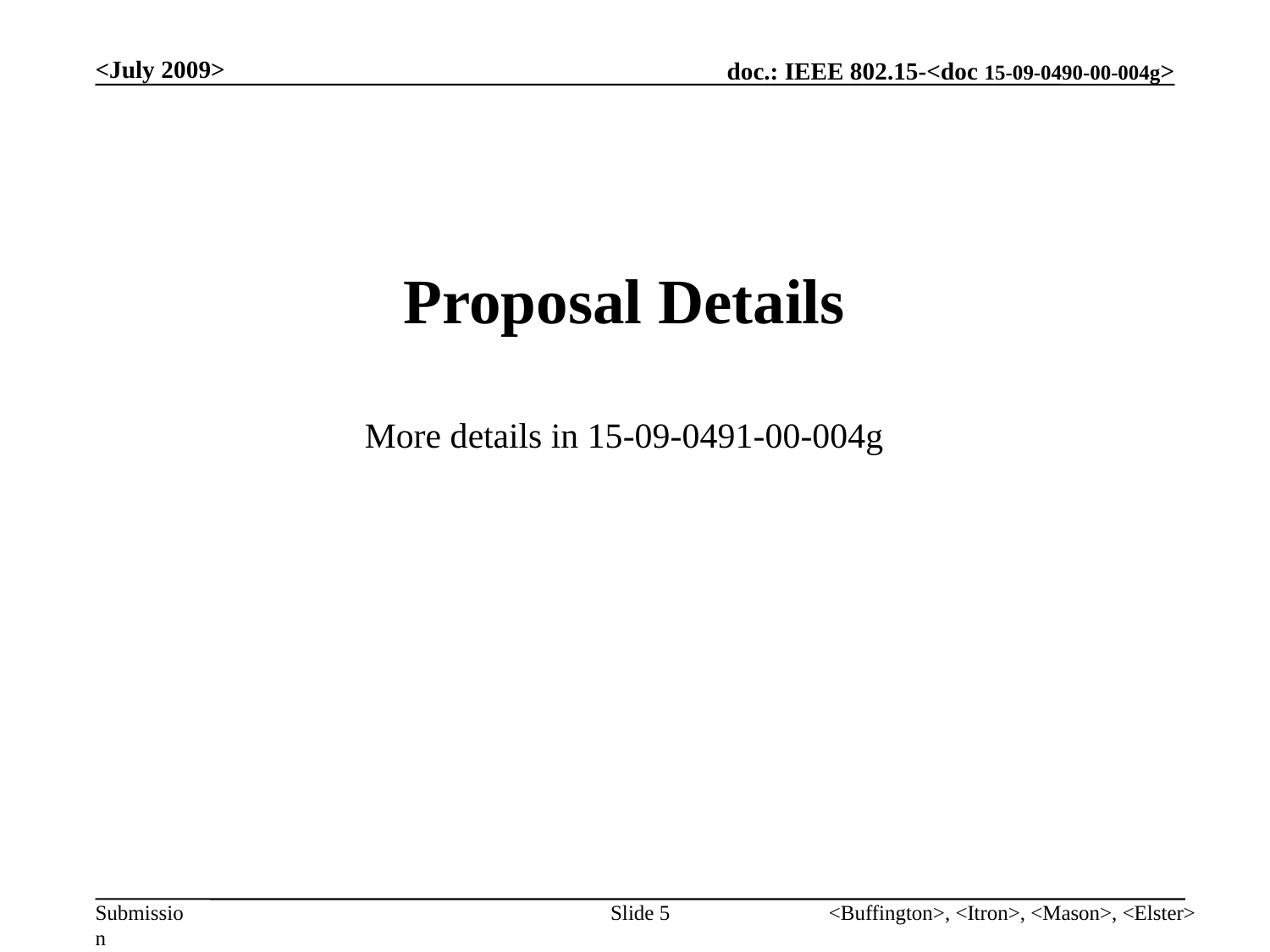

<July 2009>
# Proposal Details More details in 15-09-0491-00-004g
Slide 5
<Buffington>, <Itron>, <Mason>, <Elster>